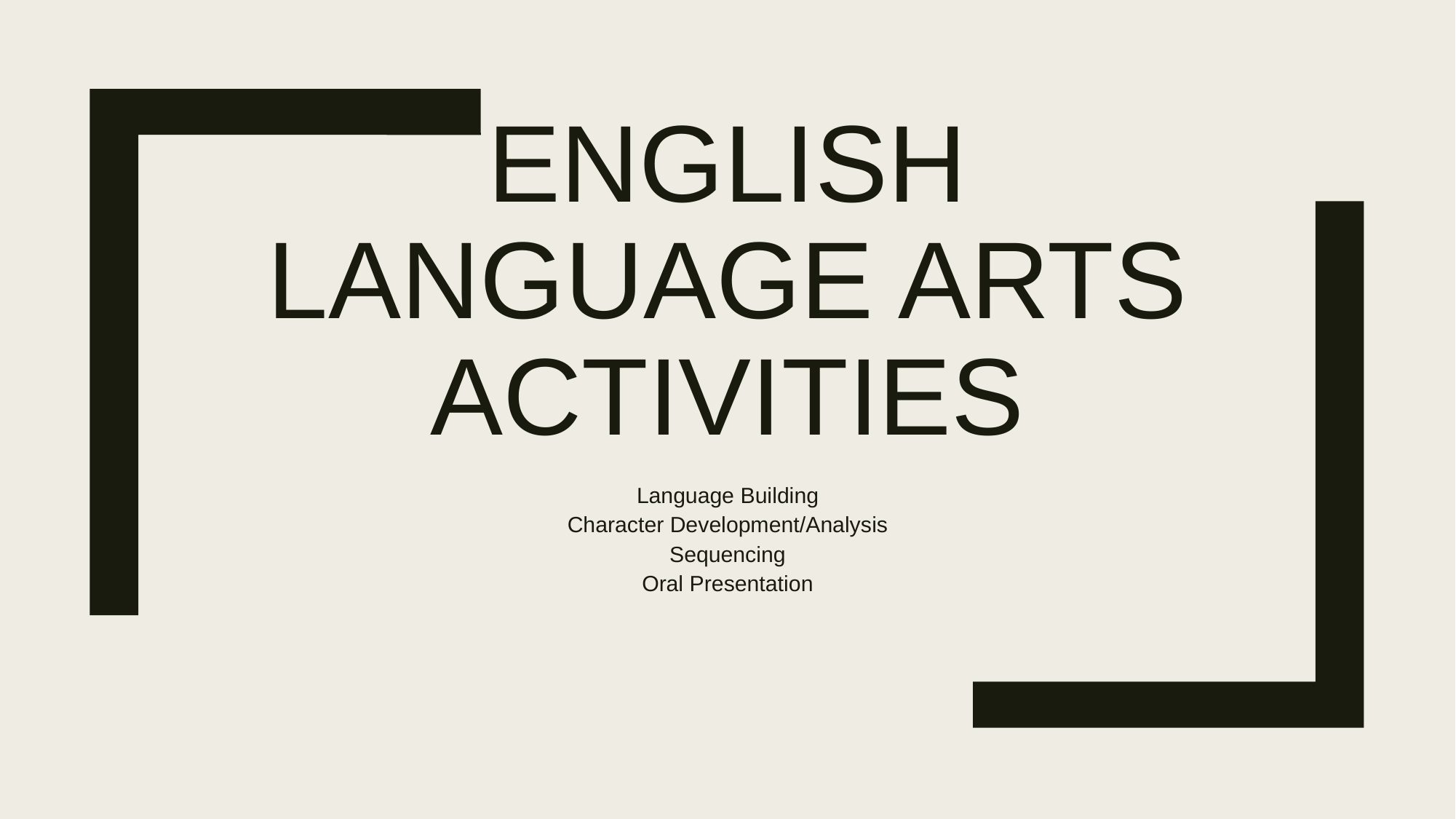

# English Language Arts Activities
Language Building
Character Development/Analysis
Sequencing
Oral Presentation